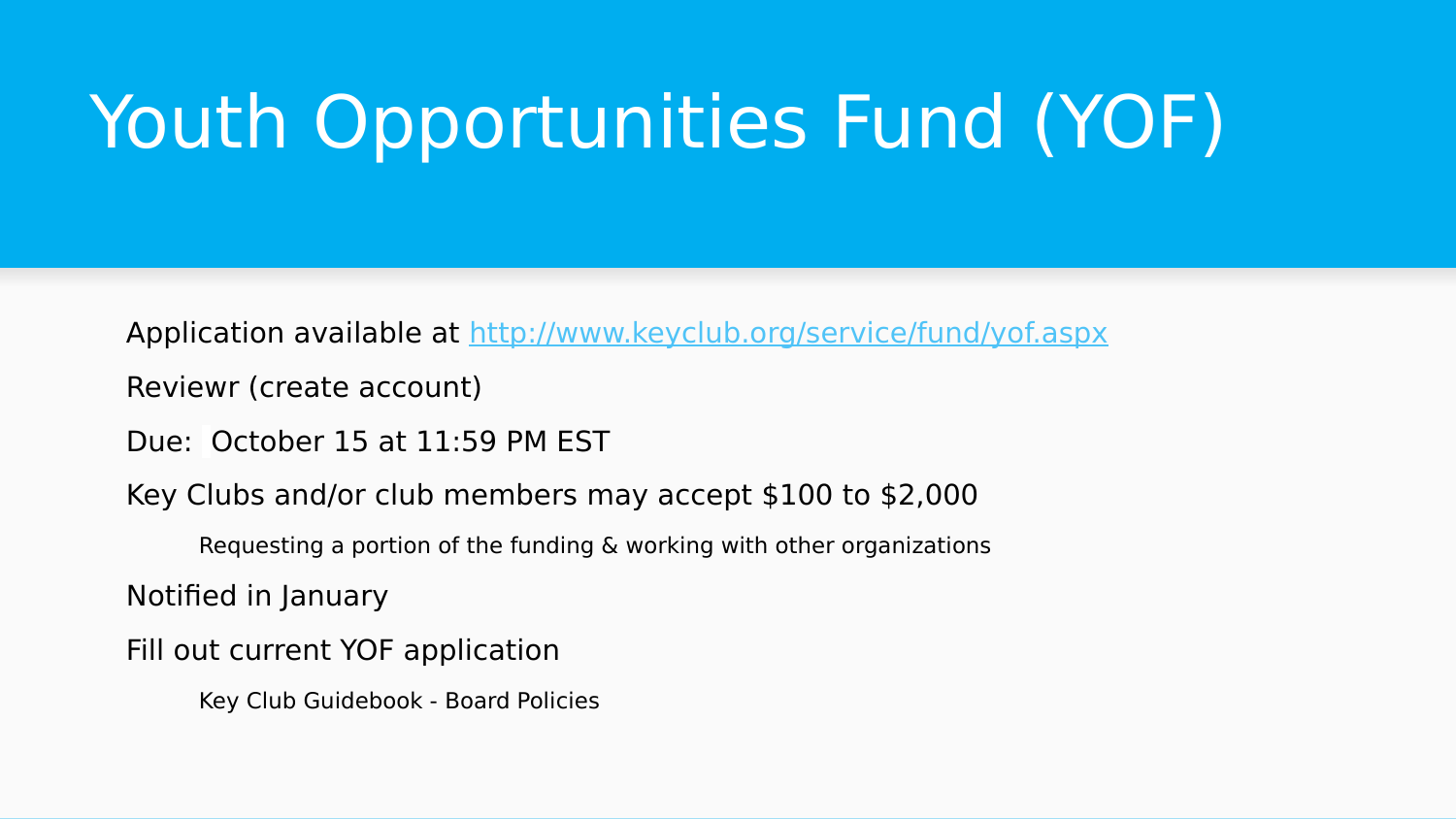

# Youth Opportunities Fund (YOF)
Application available at http://www.keyclub.org/service/fund/yof.aspx
Reviewr (create account)
Due:  October 15 at 11:59 PM EST
Key Clubs and/or club members may accept $100 to $2,000
Requesting a portion of the funding & working with other organizations
Notified in January
Fill out current YOF application
Key Club Guidebook - Board Policies